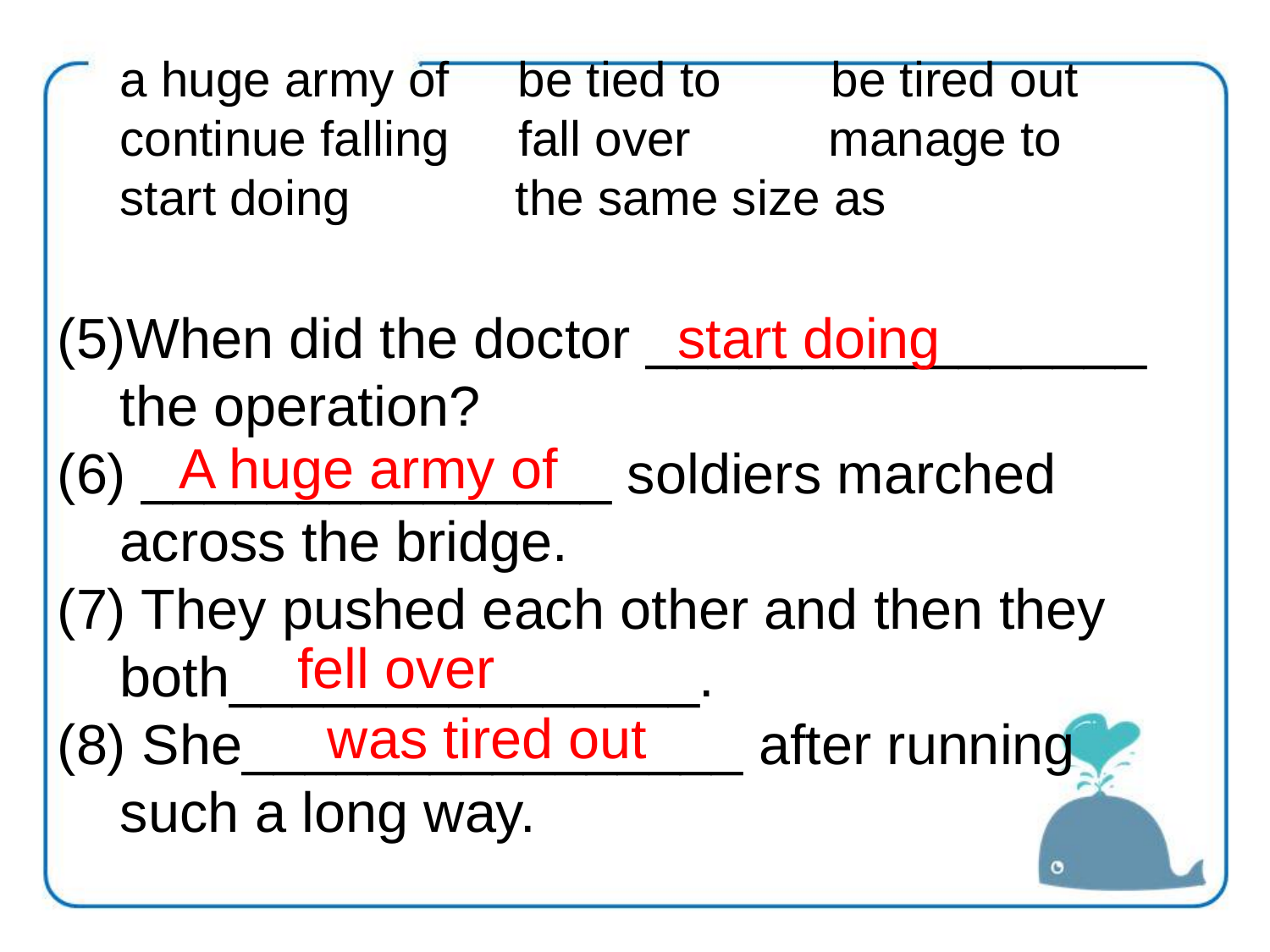

a huge army of     be tied to        be tired out
      continue falling     fall over          manage to
      start doing            the same size as
(5)When did the doctor ________________
    the operation?
(6) _______________ soldiers marched
    across the bridge.
(7) They pushed each other and then they
    both_______________.
(8) She________________ after running
    such a long way.
start doing
A huge army of
fell over
was tired out